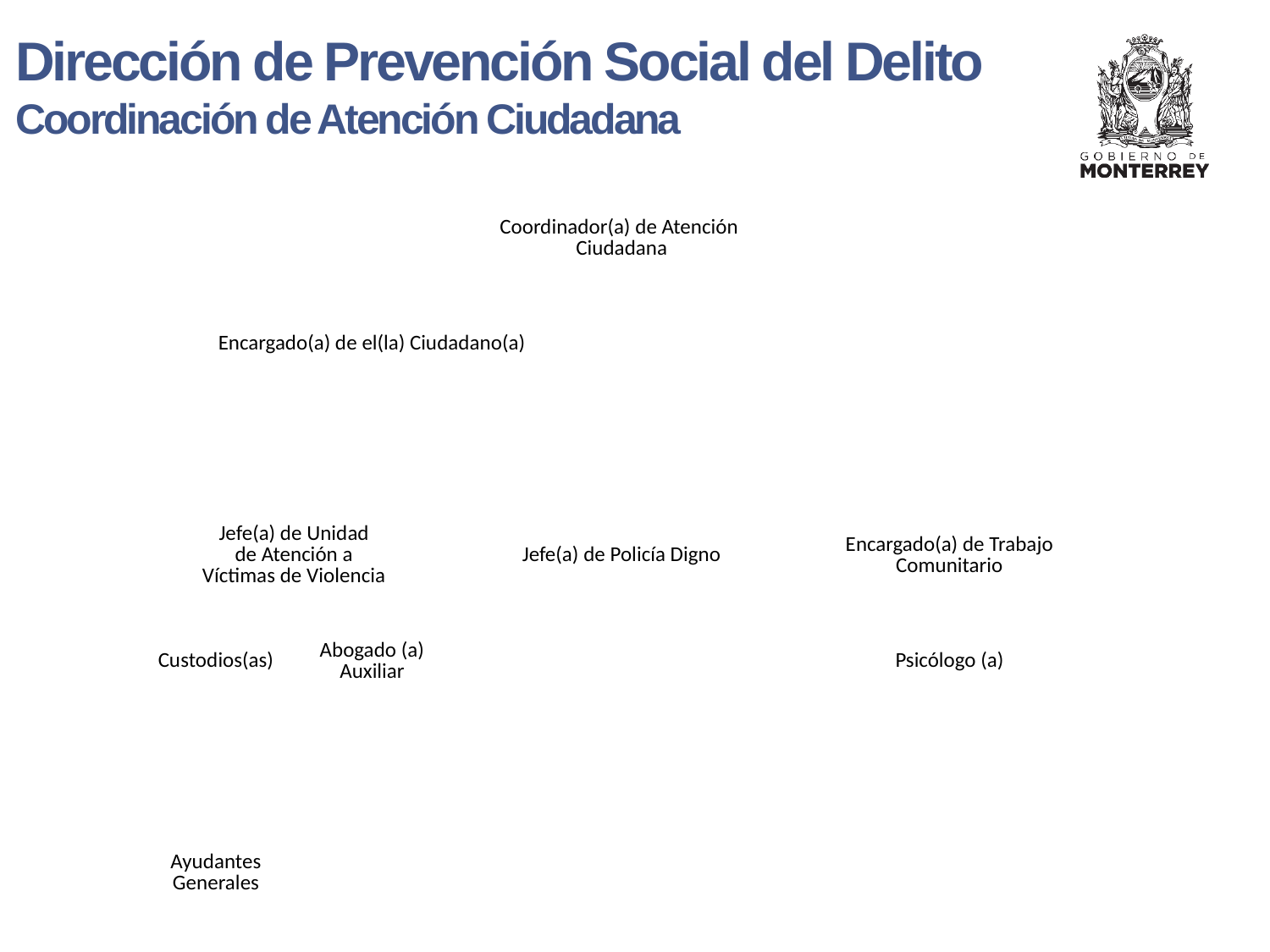

Dirección de Prevención Social del Delito
Coordinación de Atención Ciudadana
Jefe(a) de Unidad
de Atención a
Víctimas de Violencia
Coordinador(a) de Atención
Ciudadana
Encargado(a) de el(la) Ciudadano(a)
Auxiliar
Jefe(a) de Policía Digno
Custodios(as)
Abogado (a)
Auxiliar
Ayudantes Generales
Encargado(a) de Trabajo Comunitario
Psicólogo (a)